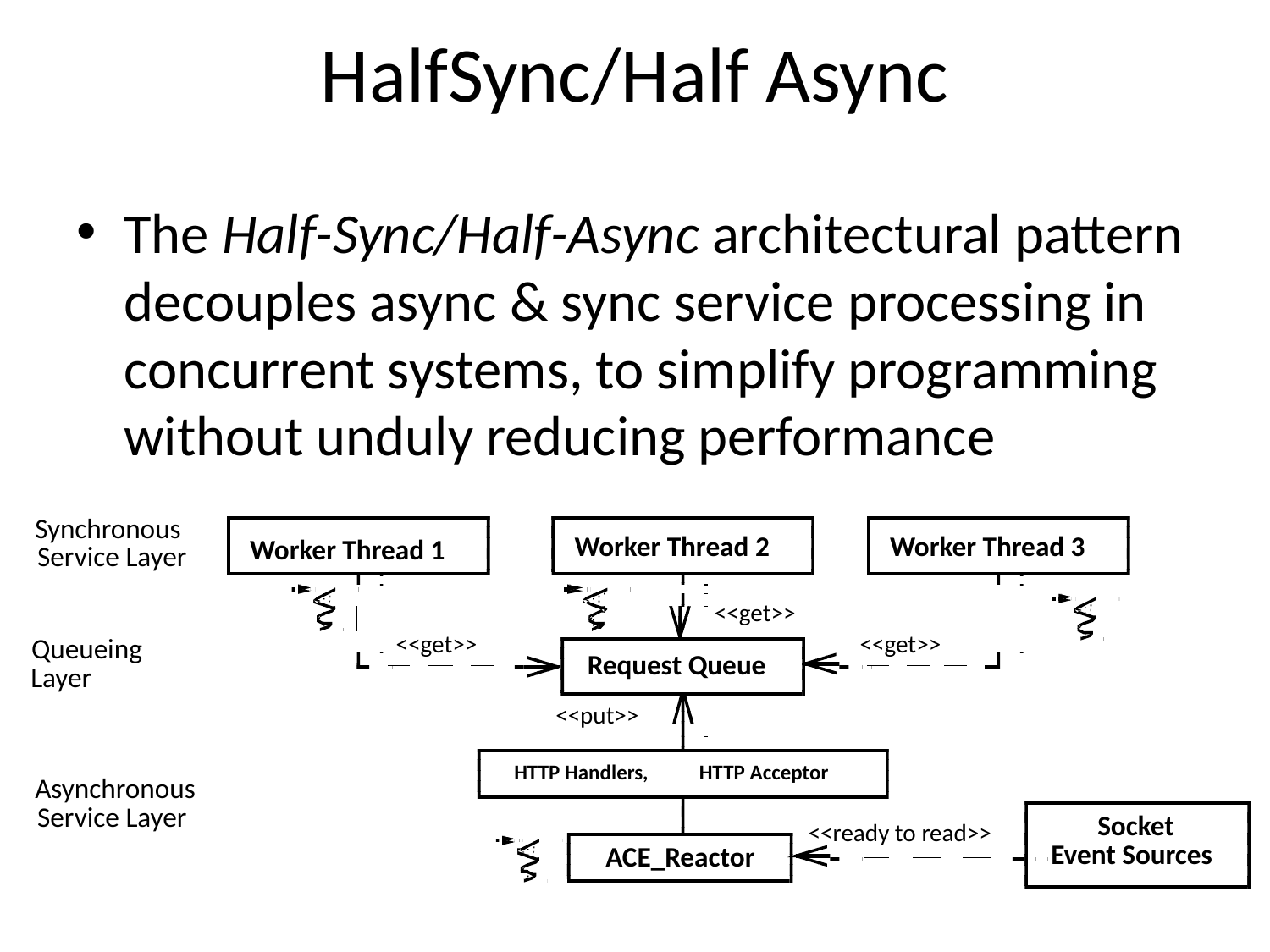

# HalfSync/Half Async

The Half-Sync/Half-Async architectural pattern decouples async & sync service processing in concurrent systems, to simplify programming without unduly reducing performance

Synchronous

Worker Thread 2
Worker Thread 3
Worker Thread 1
Service Layer

<<get>>

<<get>>

<<get>>
Queueing

Request Queue

Layer

<<put>>

HTTP Handlers,
HTTP Acceptor
Asynchronous

Service Layer

Socket
<<ready to read>>

Event Sources

ACE_Reactor